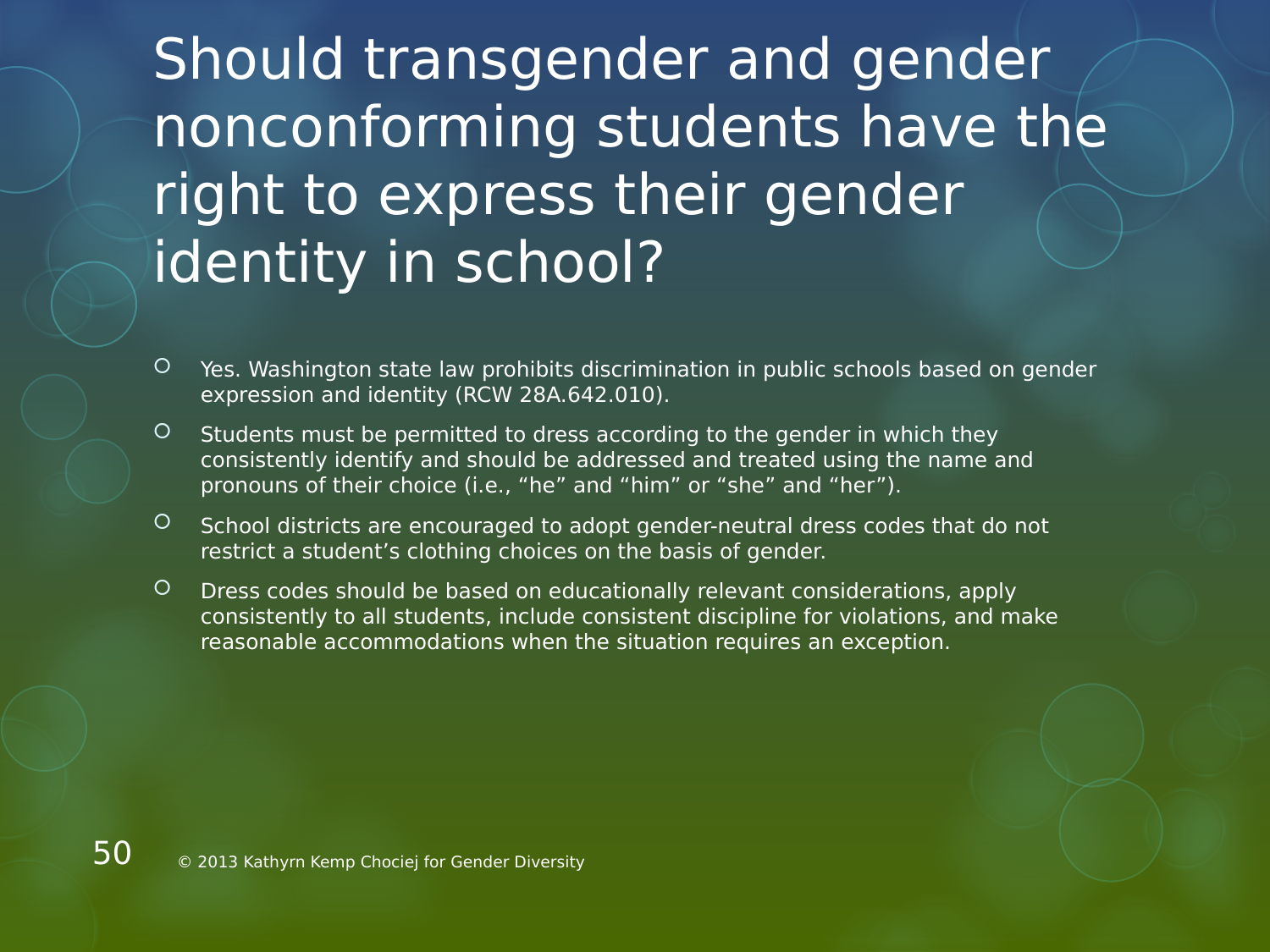

# Should transgender and gender nonconforming students have the right to express their gender identity in school?
Yes. Washington state law prohibits discrimination in public schools based on gender expression and identity (RCW 28A.642.010).
Students must be permitted to dress according to the gender in which they consistently identify and should be addressed and treated using the name and pronouns of their choice (i.e., “he” and “him” or “she” and “her”).
School districts are encouraged to adopt gender-neutral dress codes that do not restrict a student’s clothing choices on the basis of gender.
Dress codes should be based on educationally relevant considerations, apply consistently to all students, include consistent discipline for violations, and make reasonable accommodations when the situation requires an exception.

50
© 2013 Kathyrn Kemp Chociej for Gender Diversity